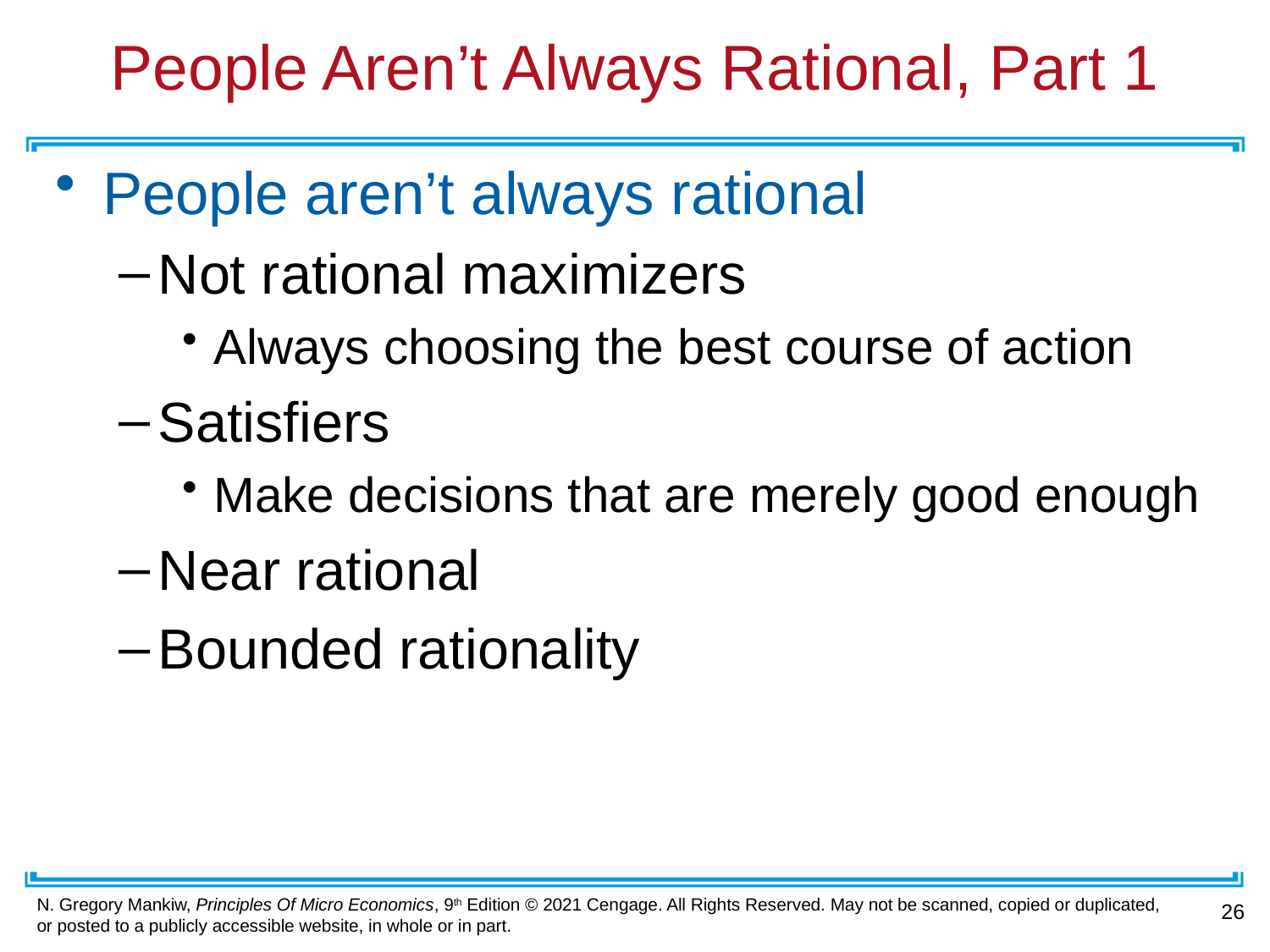

# People Aren’t Always Rational, Part 1
People aren’t always rational
Not rational maximizers
Always choosing the best course of action
Satisfiers
Make decisions that are merely good enough
Near rational
Bounded rationality
26